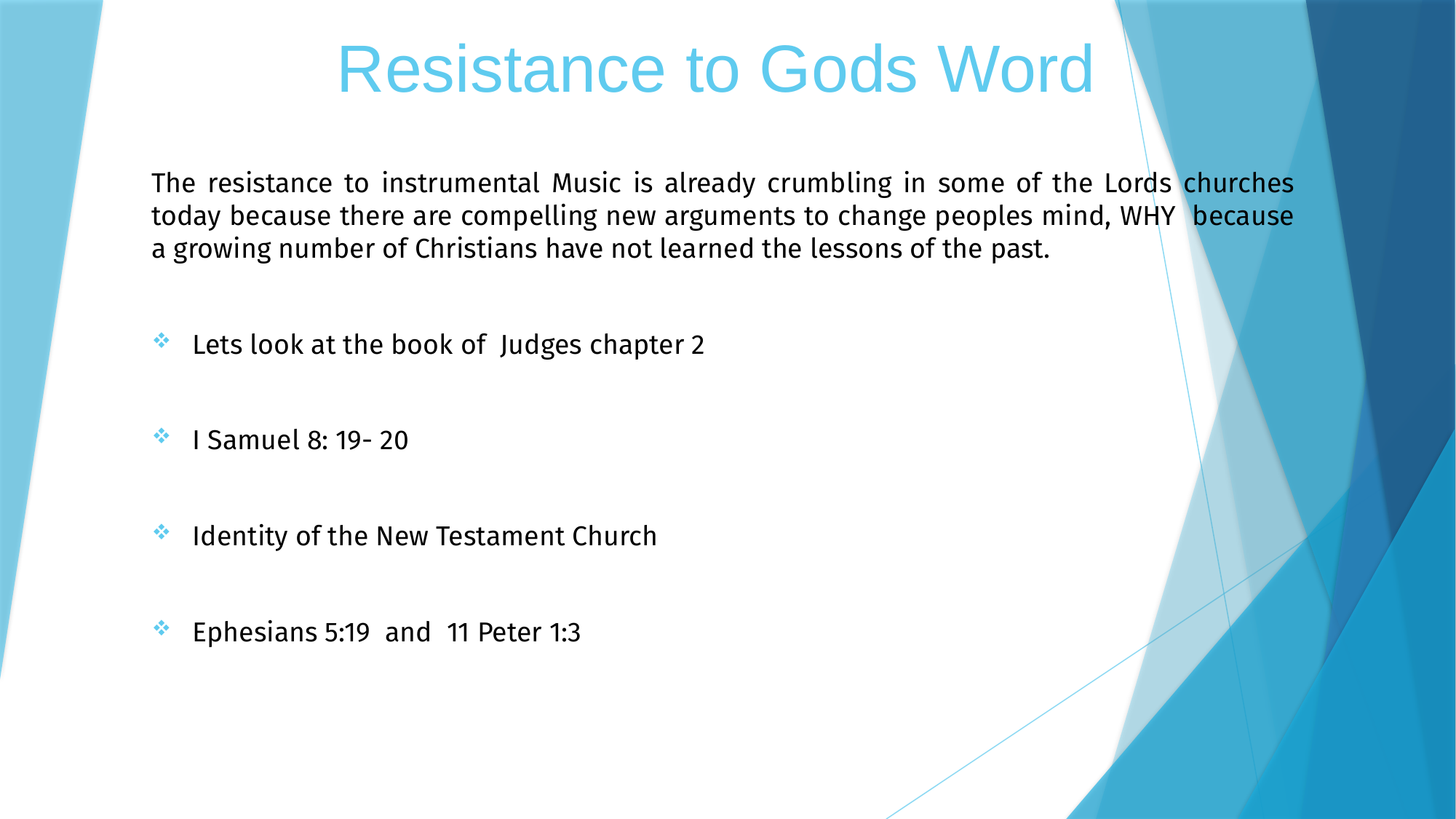

# Resistance to Gods Word
The resistance to instrumental Music is already crumbling in some of the Lords churches today because there are compelling new arguments to change peoples mind, WHY  because a growing number of Christians have not learned the lessons of the past.

Lets look at the book of  Judges chapter 2

I Samuel 8: 19- 20

Identity of the New Testament Church

Ephesians 5:19  and  11 Peter 1:3